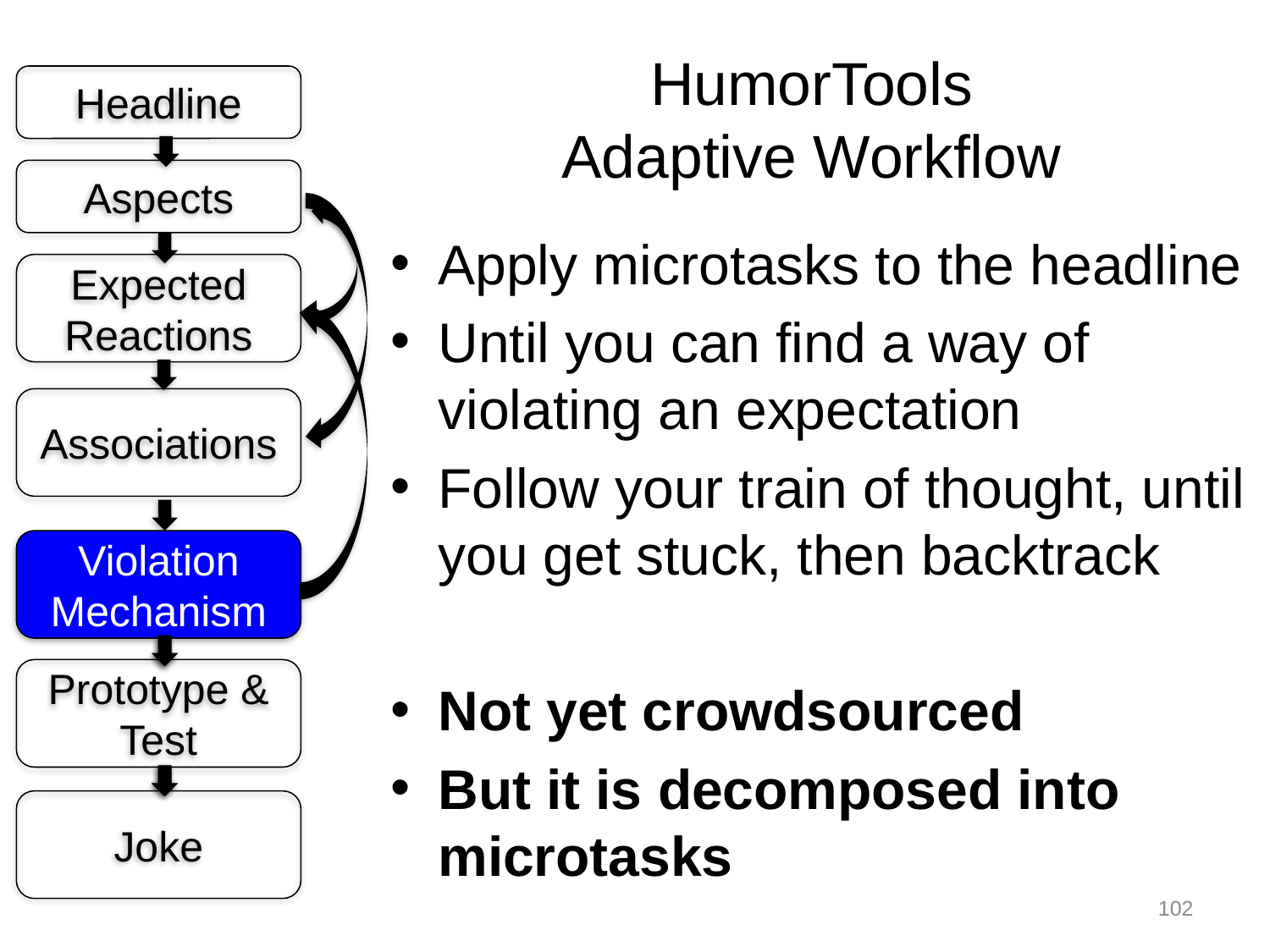

# HumorTools Adaptive Workflow
Headline

Aspects

Apply microtasks to the headline
Until you can find a way of violating an expectation
Follow your train of thought, until you get stuck, then backtrack

Not yet crowdsourced
But it is decomposed into microtasks

Expected Reactions

Associations

Violation Mechanism

Prototype & Test

Joke
102